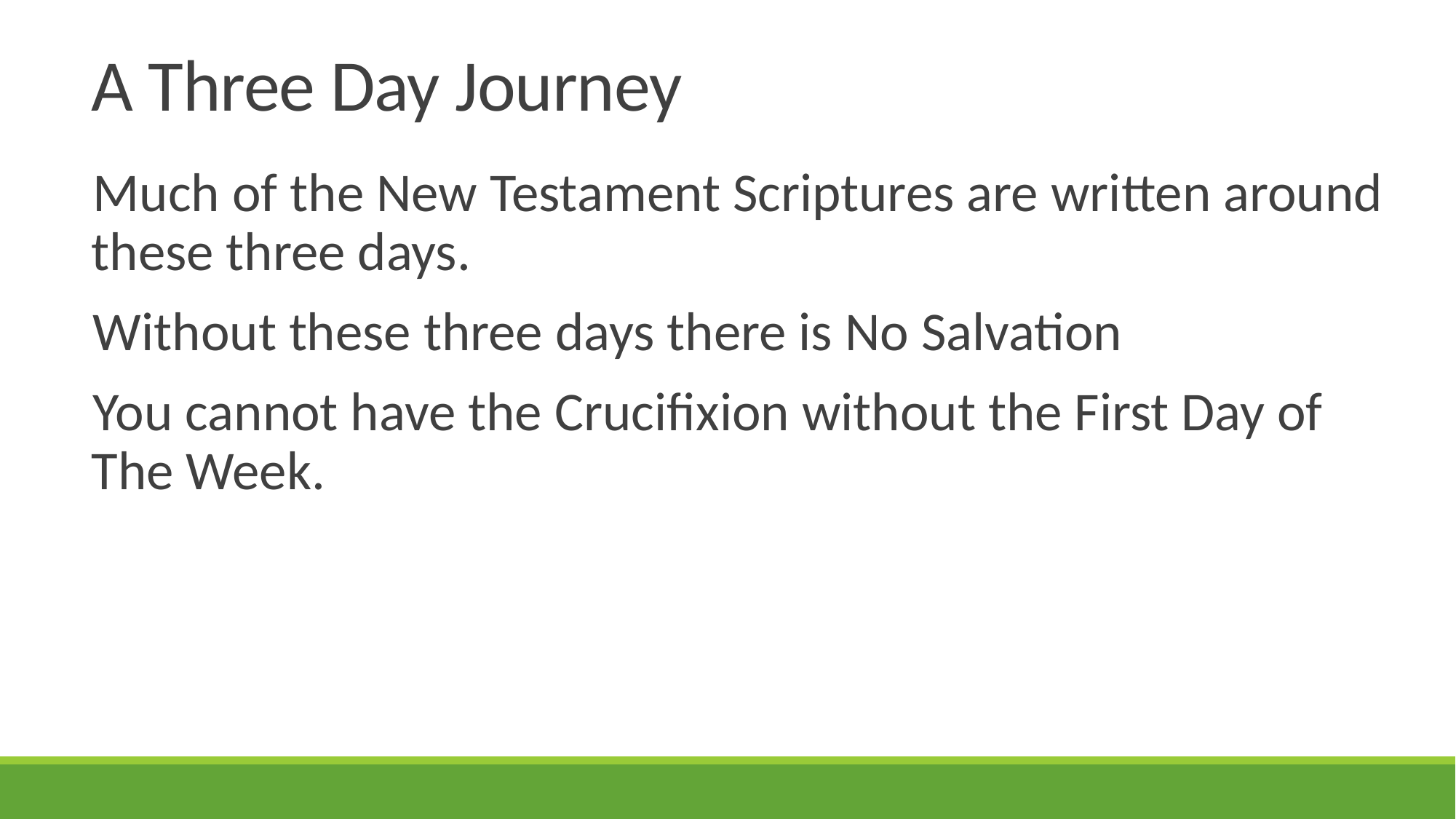

# A Three Day Journey
Much of the New Testament Scriptures are written around these three days.
Without these three days there is No Salvation
You cannot have the Crucifixion without the First Day of The Week.